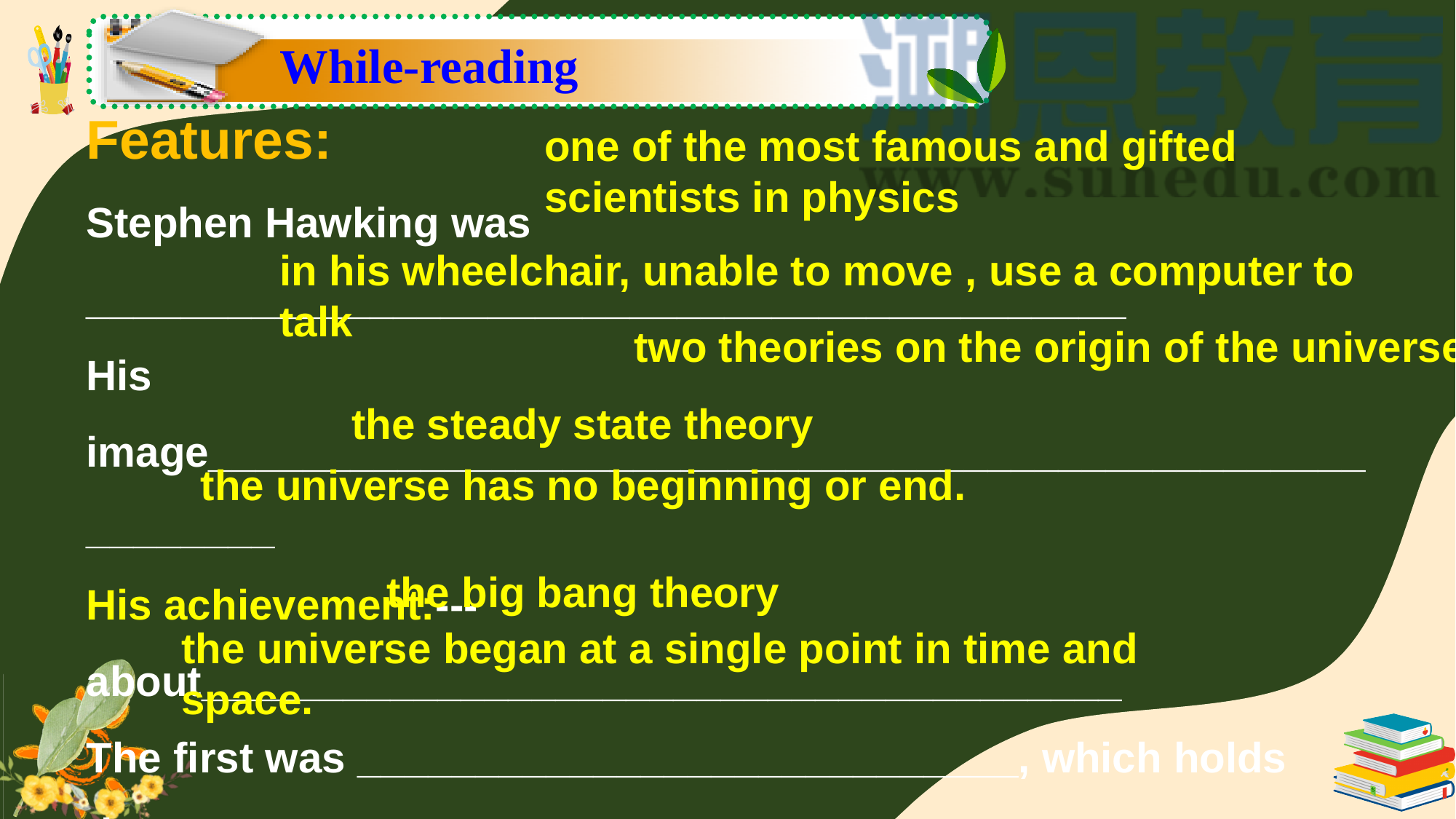

While-reading
Features:
Stephen Hawking was ____________________________________________
His image_________________________________________________________
His achievement:--- about_______________________________________
The first was ____________________________, which holds that
        ——————————————————————————
The other was___________________________, which holds that
        ______________________________________________________________

one of the most famous and gifted scientists in physics
in his wheelchair, unable to move , use a computer to talk
two theories on the origin of the universe
the steady state theory
the universe has no beginning or end.
 the big bang theory
the universe began at a single point in time and space.